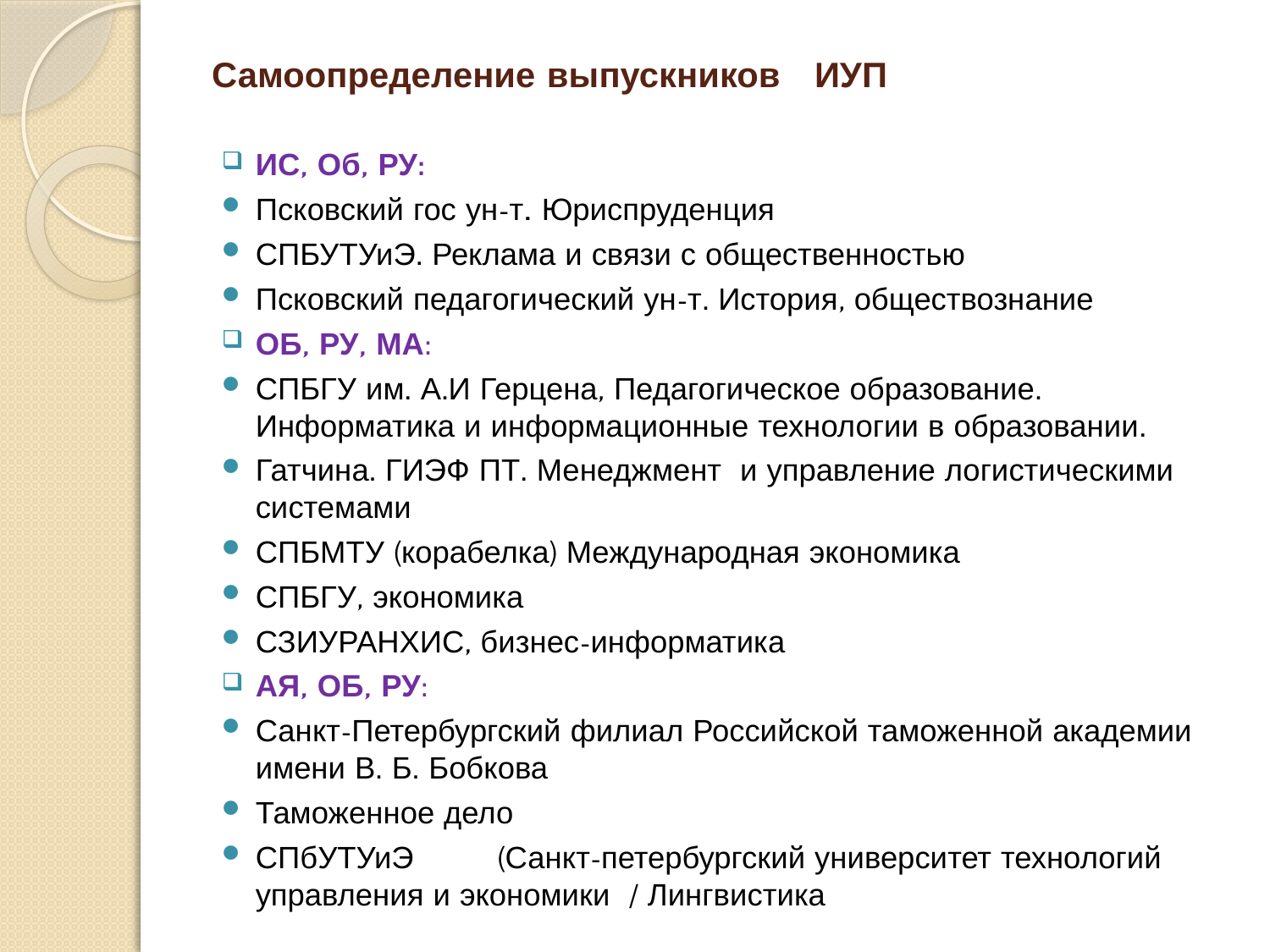

# Самоопределение выпускников   ИУП
ИС, Об, РУ:
Псковский гос ун-т. Юриспруденция
СПБУТУиЭ. Реклама и связи с общественностью
Псковский педагогический ун-т. История, обществознание
ОБ, РУ, МА:
СПБГУ им. А.И Герцена, Педагогическое образование. Информатика и информационные технологии в образовании.
Гатчина. ГИЭФ ПТ. Менеджмент  и управление логистическими системами
СПБМТУ (корабелка) Международная экономика
СПБГУ, экономика
СЗИУРАНХИС, бизнес-информатика
АЯ, ОБ, РУ:
Санкт-Петербургский филиал Российской таможенной академии имени В. Б. Бобкова
Таможенное дело
СПбУТУиЭ         (Санкт-петербургский университет технологий управления и экономики  / Лингвистика